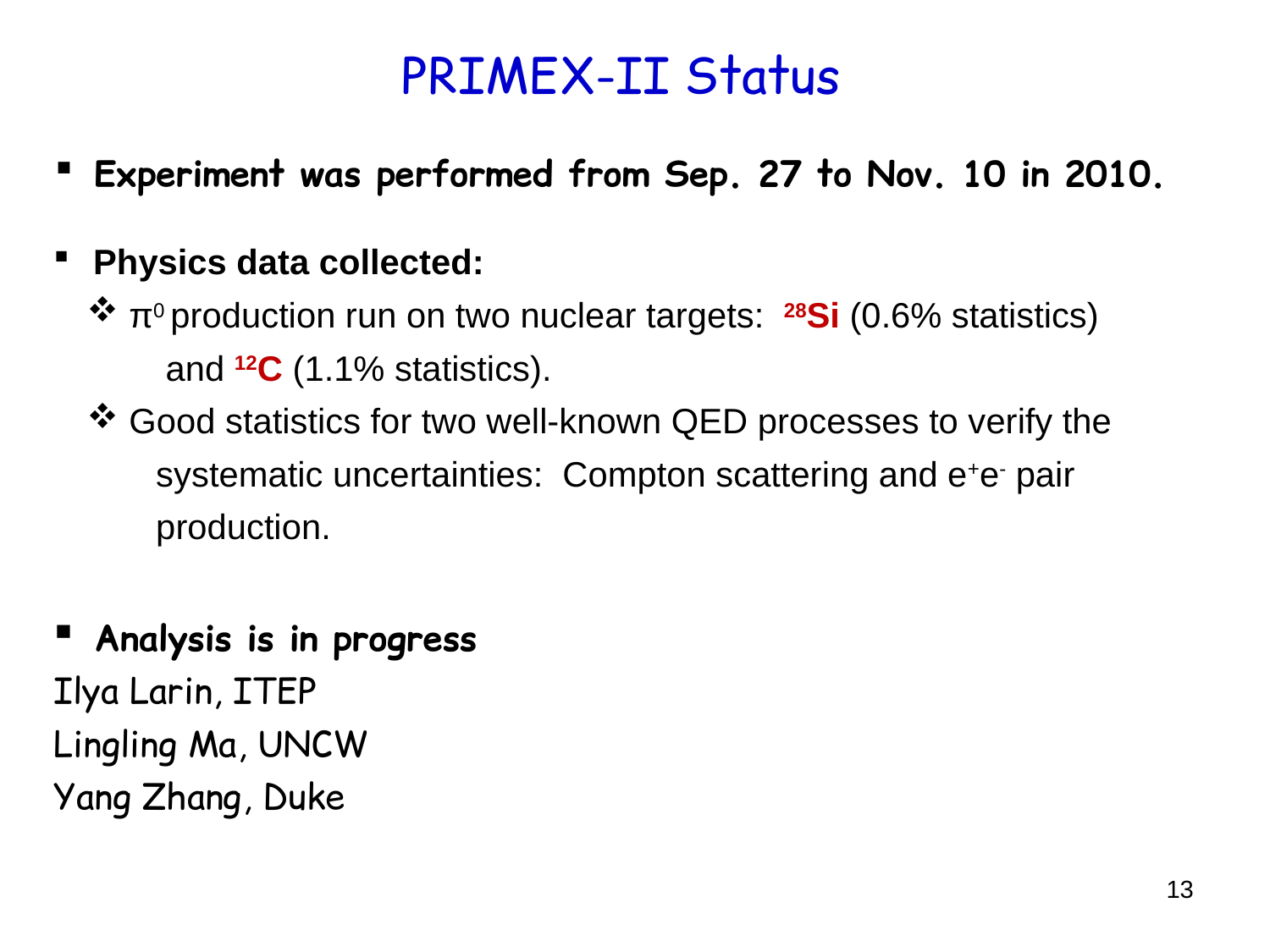

# PRIMEX-II Status
 Experiment was performed from Sep. 27 to Nov. 10 in 2010.
 Physics data collected:
 π0 production run on two nuclear targets:  28Si (0.6% statistics)
     and 12C (1.1% statistics).
 Good statistics for two well-known QED processes to verify the
    systematic uncertainties:  Compton scattering and e+e- pair
    production.

 Analysis is in progress
Ilya Larin, ITEP
Lingling Ma, UNCW
Yang Zhang, Duke
13